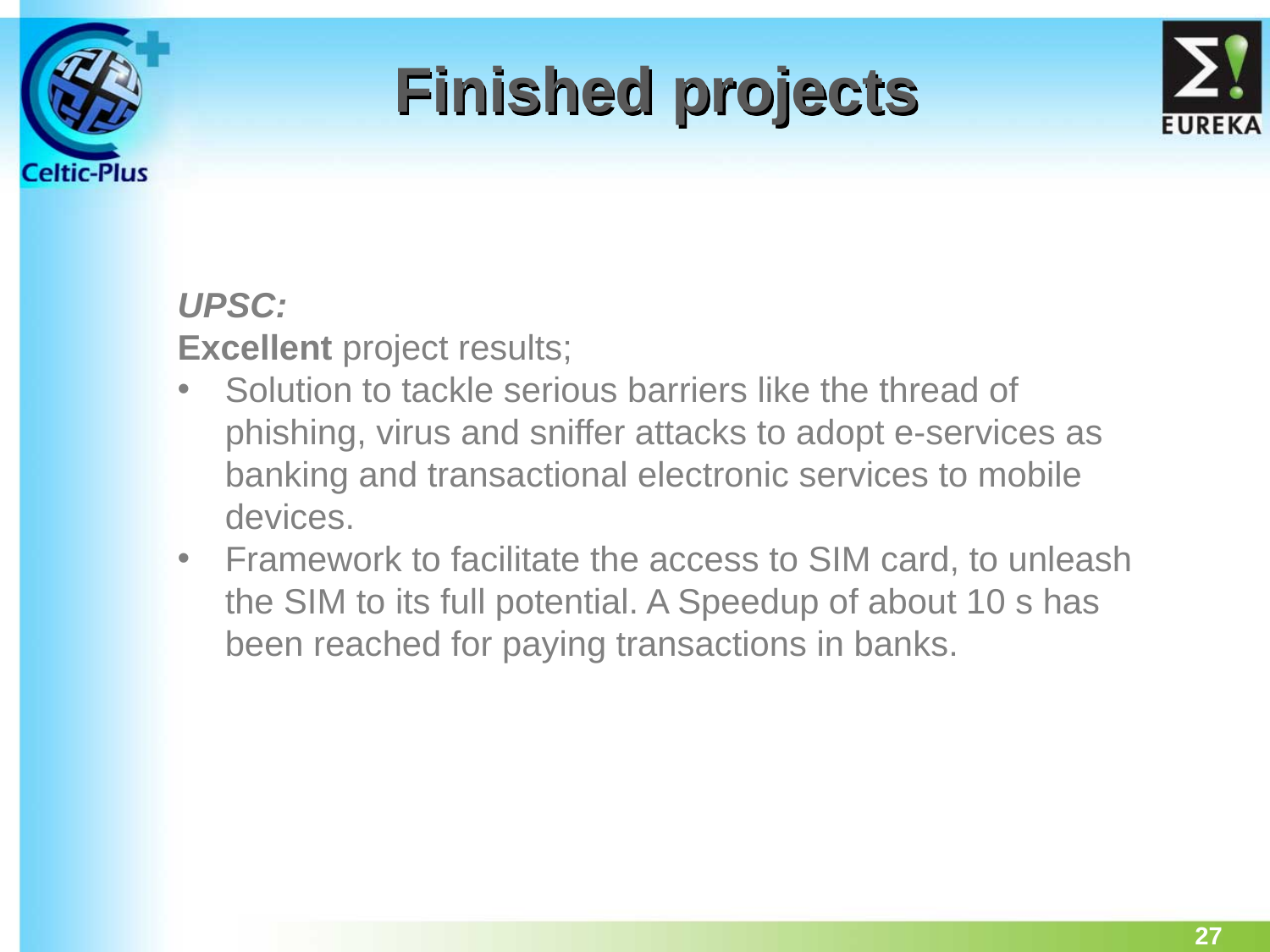

# Finished projects
UPSC:
Excellent project results;
Solution to tackle serious barriers like the thread of phishing, virus and sniffer attacks to adopt e-services as banking and transactional electronic services to mobile devices.
Framework to facilitate the access to SIM card, to unleash the SIM to its full potential. A Speedup of about 10 s has been reached for paying transactions in banks.
27